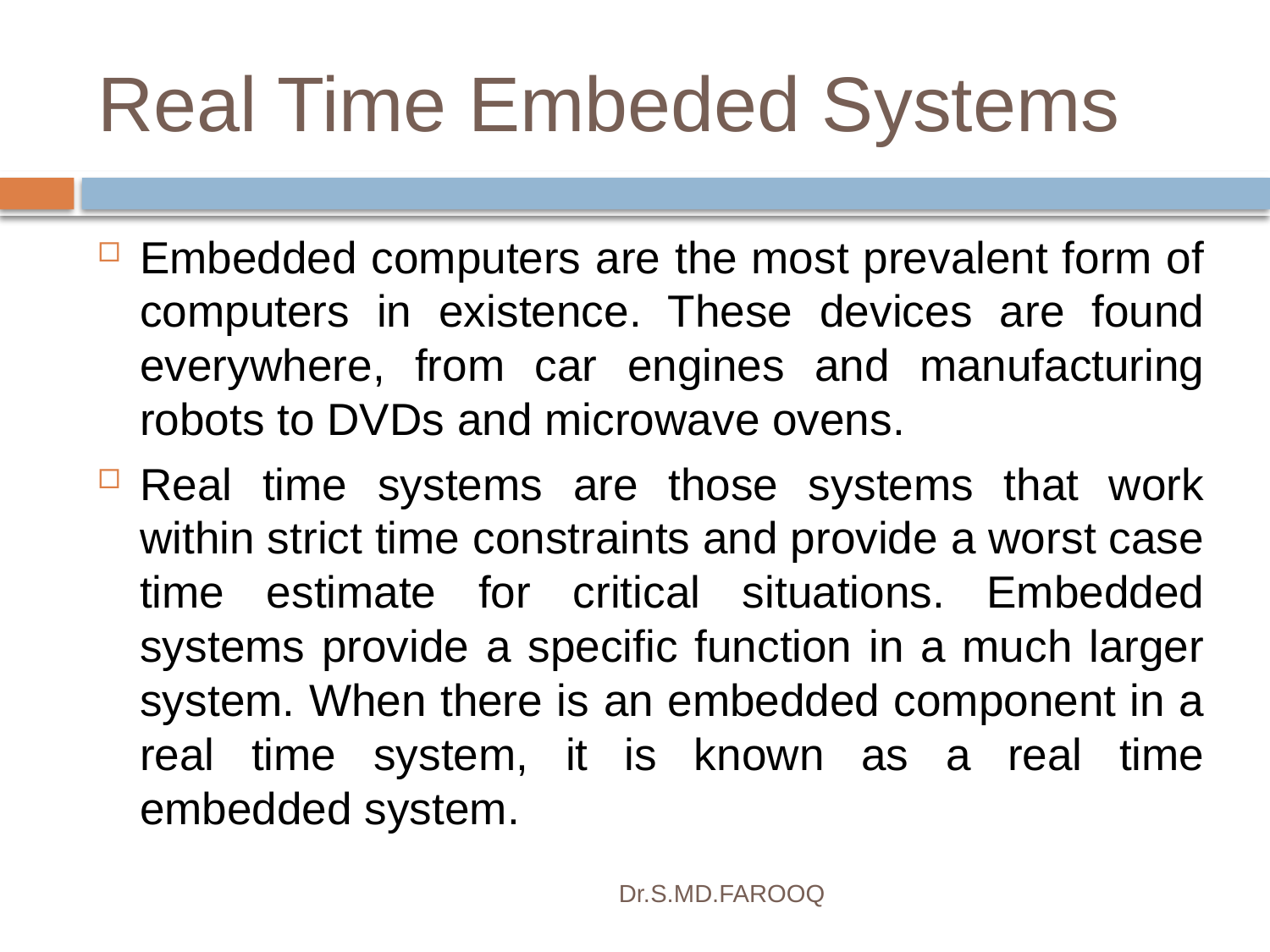

# Real Time Embeded Systems
Embedded computers are the most prevalent form of computers in existence. These devices are found everywhere, from car engines and manufacturing robots to DVDs and microwave ovens.
Real time systems are those systems that work within strict time constraints and provide a worst case time estimate for critical situations. Embedded systems provide a specific function in a much larger system. When there is an embedded component in a real time system, it is known as a real time embedded system.
Dr.S.MD.FAROOQ